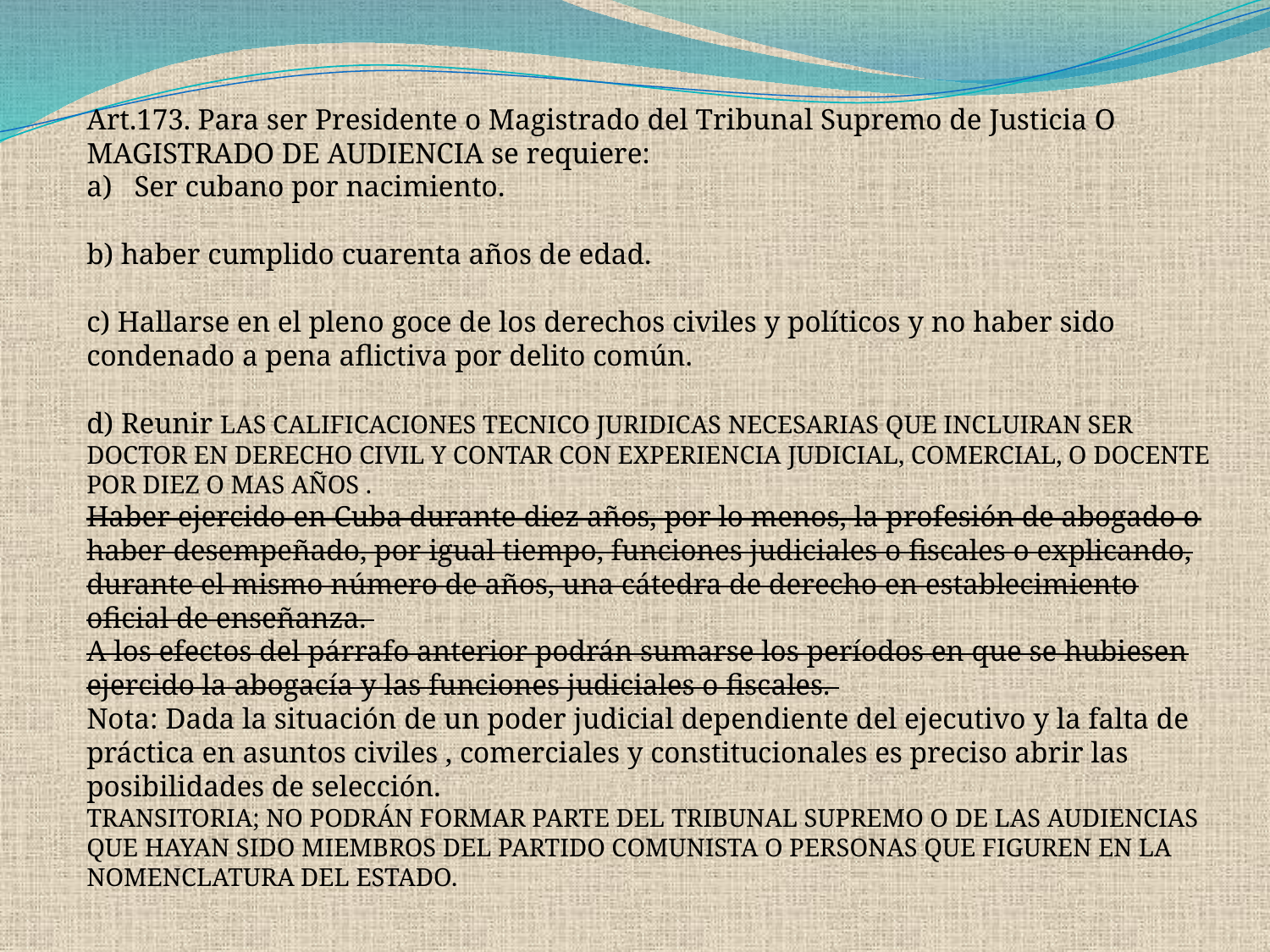

Art.173. Para ser Presidente o Magistrado del Tribunal Supremo de Justicia O MAGISTRADO DE AUDIENCIA se requiere:
Ser cubano por nacimiento.

b) haber cumplido cuarenta años de edad.

c) Hallarse en el pleno goce de los derechos civiles y políticos y no haber sido condenado a pena aflictiva por delito común.

d) Reunir LAS CALIFICACIONES TECNICO JURIDICAS NECESARIAS QUE INCLUIRAN SER DOCTOR EN DERECHO CIVIL Y CONTAR CON EXPERIENCIA JUDICIAL, COMERCIAL, O DOCENTE POR DIEZ O MAS AÑOS .
Haber ejercido en Cuba durante diez años, por lo menos, la profesión de abogado o haber desempeñado, por igual tiempo, funciones judiciales o fiscales o explicando, durante el mismo número de años, una cátedra de derecho en establecimiento oficial de enseñanza.
A los efectos del párrafo anterior podrán sumarse los períodos en que se hubiesen ejercido la abogacía y las funciones judiciales o fiscales.
Nota: Dada la situación de un poder judicial dependiente del ejecutivo y la falta de práctica en asuntos civiles , comerciales y constitucionales es preciso abrir las posibilidades de selección.
TRANSITORIA; NO PODRÁN FORMAR PARTE DEL TRIBUNAL SUPREMO O DE LAS AUDIENCIAS QUE HAYAN SIDO MIEMBROS DEL PARTIDO COMUNISTA O PERSONAS QUE FIGUREN EN LA NOMENCLATURA DEL ESTADO.